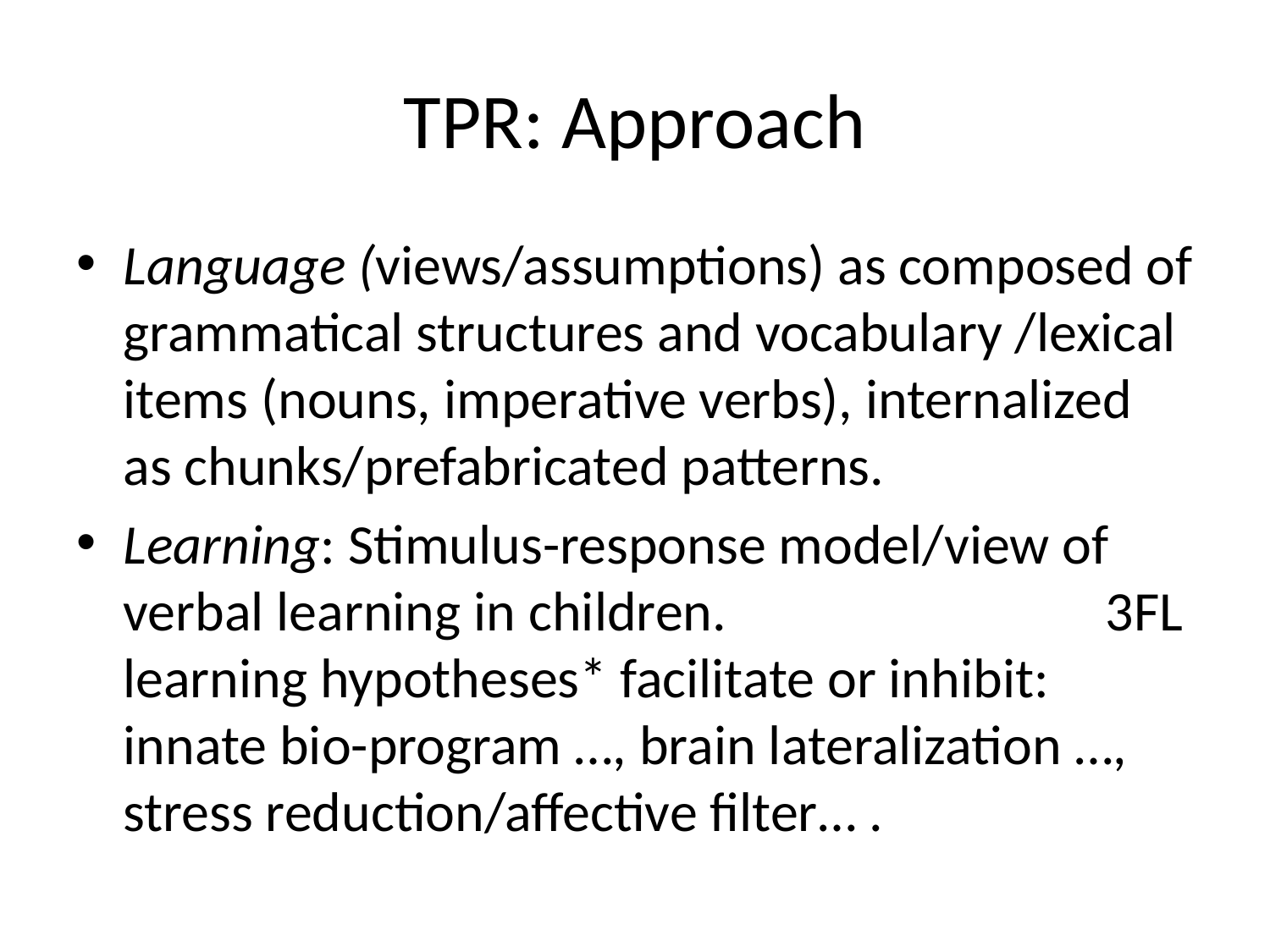

# TPR: Approach
Language (views/assumptions) as composed of grammatical structures and vocabulary /lexical items (nouns, imperative verbs), internalized as chunks/prefabricated patterns.
Learning: Stimulus-response model/view of verbal learning in children.                              3FL learning hypotheses* facilitate or inhibit: innate bio-program …, brain lateralization …, stress reduction/affective filter… .